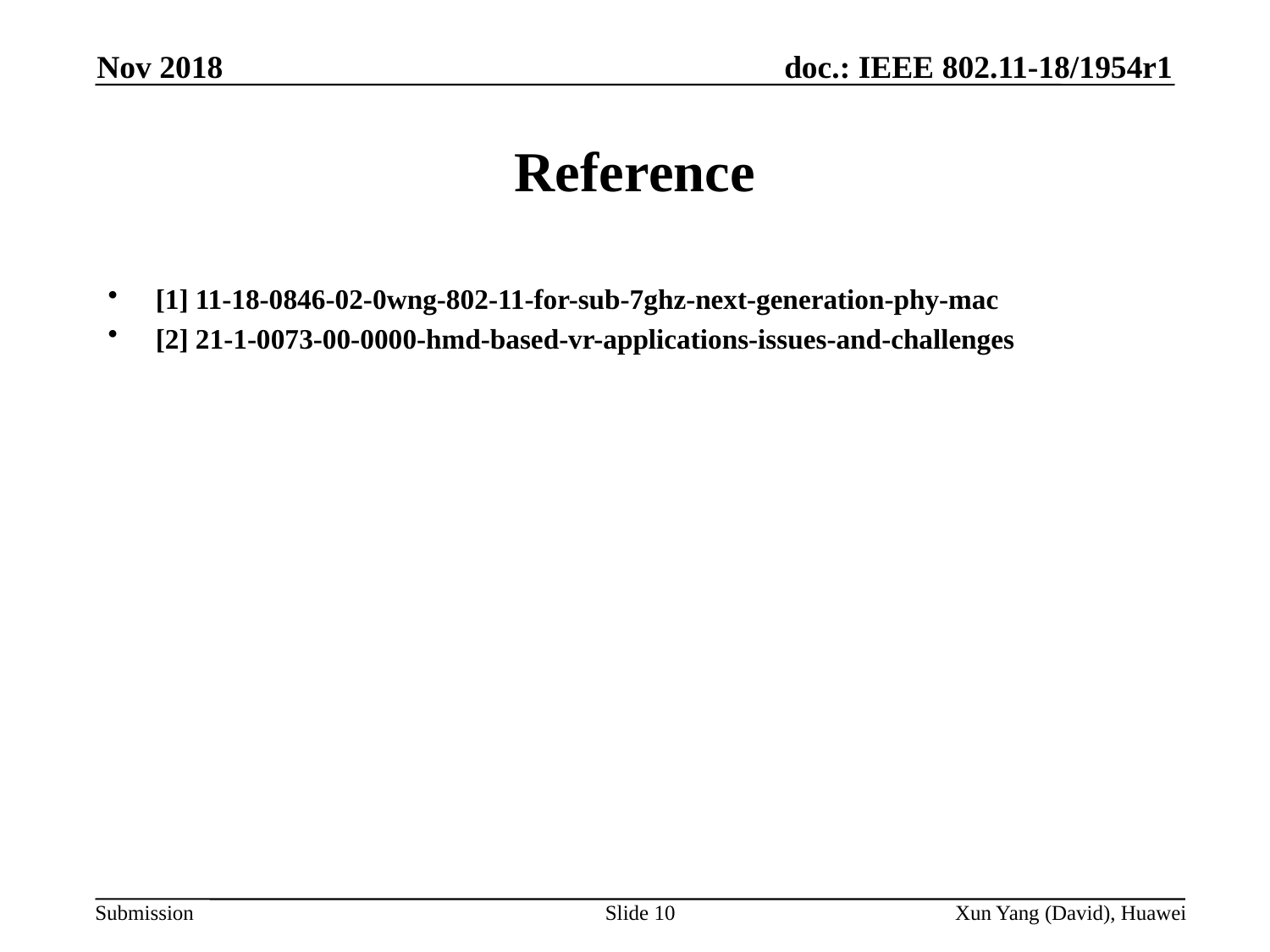

Nov 2018
# Reference
[1] 11-18-0846-02-0wng-802-11-for-sub-7ghz-next-generation-phy-mac
[2] 21-1-0073-00-0000-hmd-based-vr-applications-issues-and-challenges
Slide 10
Xun Yang (David), Huawei